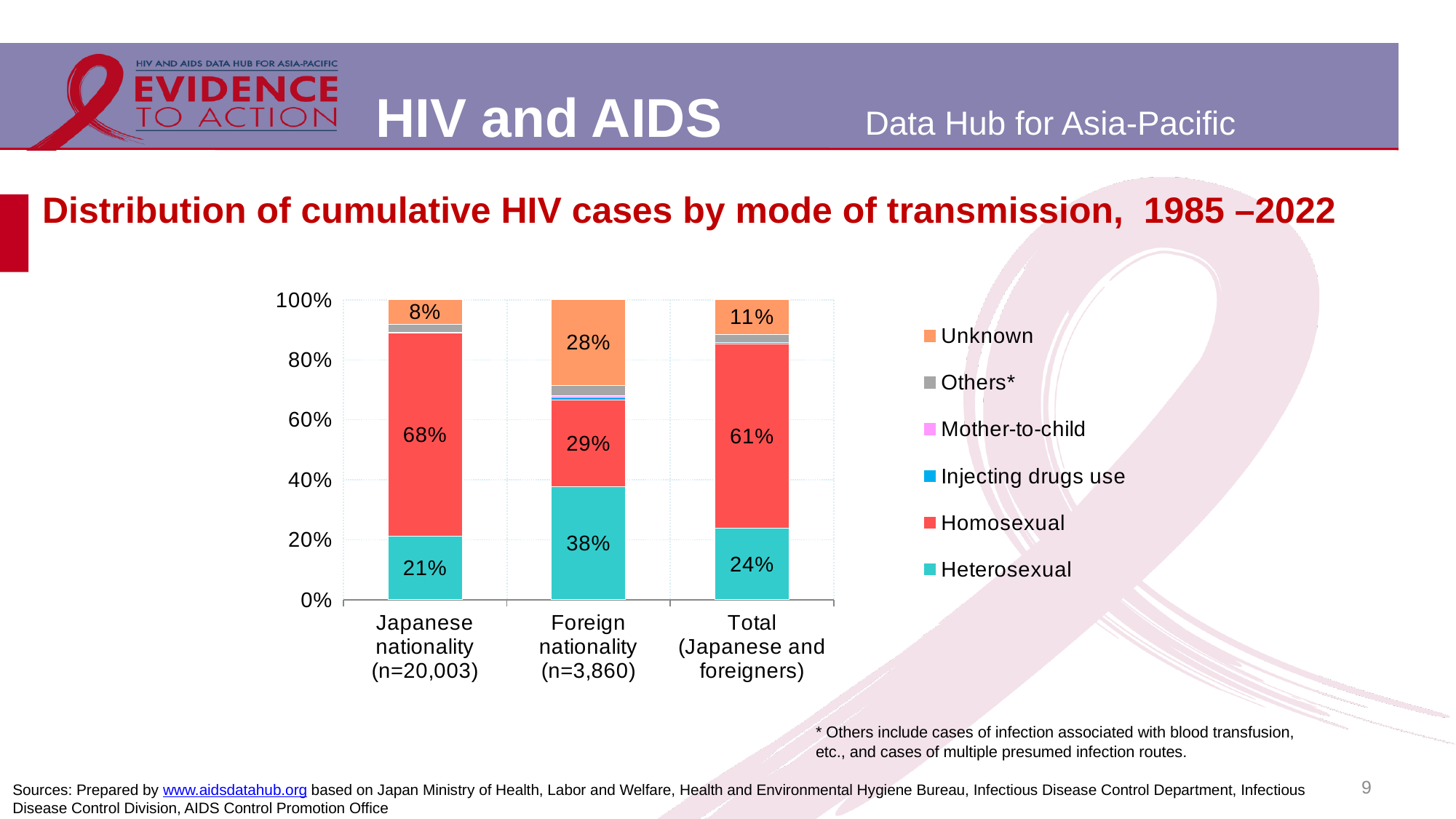

# Distribution of cumulative HIV cases by mode of transmission,  1985 –2022

### Chart

| Category | Heterosexual | Homosexual | Injecting drugs use | Mother-to-child | Others* | Unknown |
|---|---|---|---|---|---|---|
| Japanese nationality
(n=20,003) | 0.21216817477378394 | 0.6768984652302155 | 0.0024496325551167323 | 0.0013997900314952757 | 0.0250962355646653 | 0.08198770184472329 |
| Foreign nationality
(n=3,860) | 0.3761658031088083 | 0.2904145077720207 | 0.009067357512953367 | 0.00466321243523316 | 0.035233160621761656 | 0.2844559585492228 |
| Total
(Japanese and foreigners) | 0.23869588903323136 | 0.6143820978083225 | 0.0035200938691698444 | 0.0019276704521644387 | 0.026735951053932866 | 0.11473829778317898 |
* Others include cases of infection associated with blood transfusion, etc., and cases of multiple presumed infection routes.
9
Sources: Prepared by www.aidsdatahub.org based on Japan Ministry of Health, Labor and Welfare, Health and Environmental Hygiene Bureau, Infectious Disease Control Department, Infectious Disease Control Division, AIDS Control Promotion Office